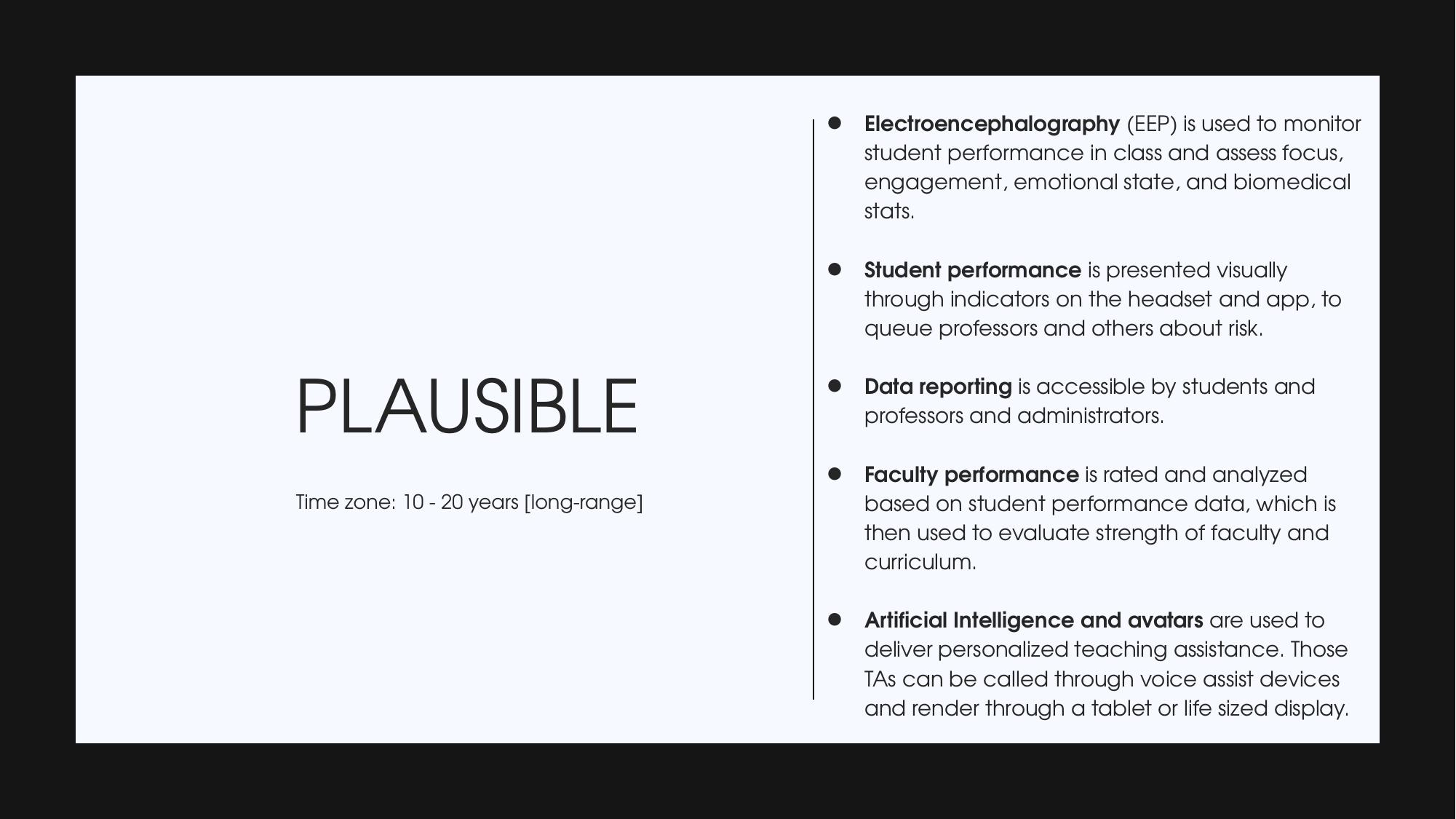

Electroencephalography (EEP) is used to monitor student performance in class and assess focus, engagement, emotional state, and biomedical stats.

Student performance is presented visually through indicators on the headset and app, to queue professors and others about risk.

Data reporting is accessible by students and professors and administrators.

Faculty performance is rated and analyzed based on student performance data, which is then used to evaluate strength of faculty and curriculum.

Artificial Intelligence and avatars are used to deliver personalized teaching assistance. Those TAs can be called through voice assist devices and render through a tablet or life sized display.

# PLAUSIBLE
Time zone: 10 - 20 years [long-range]